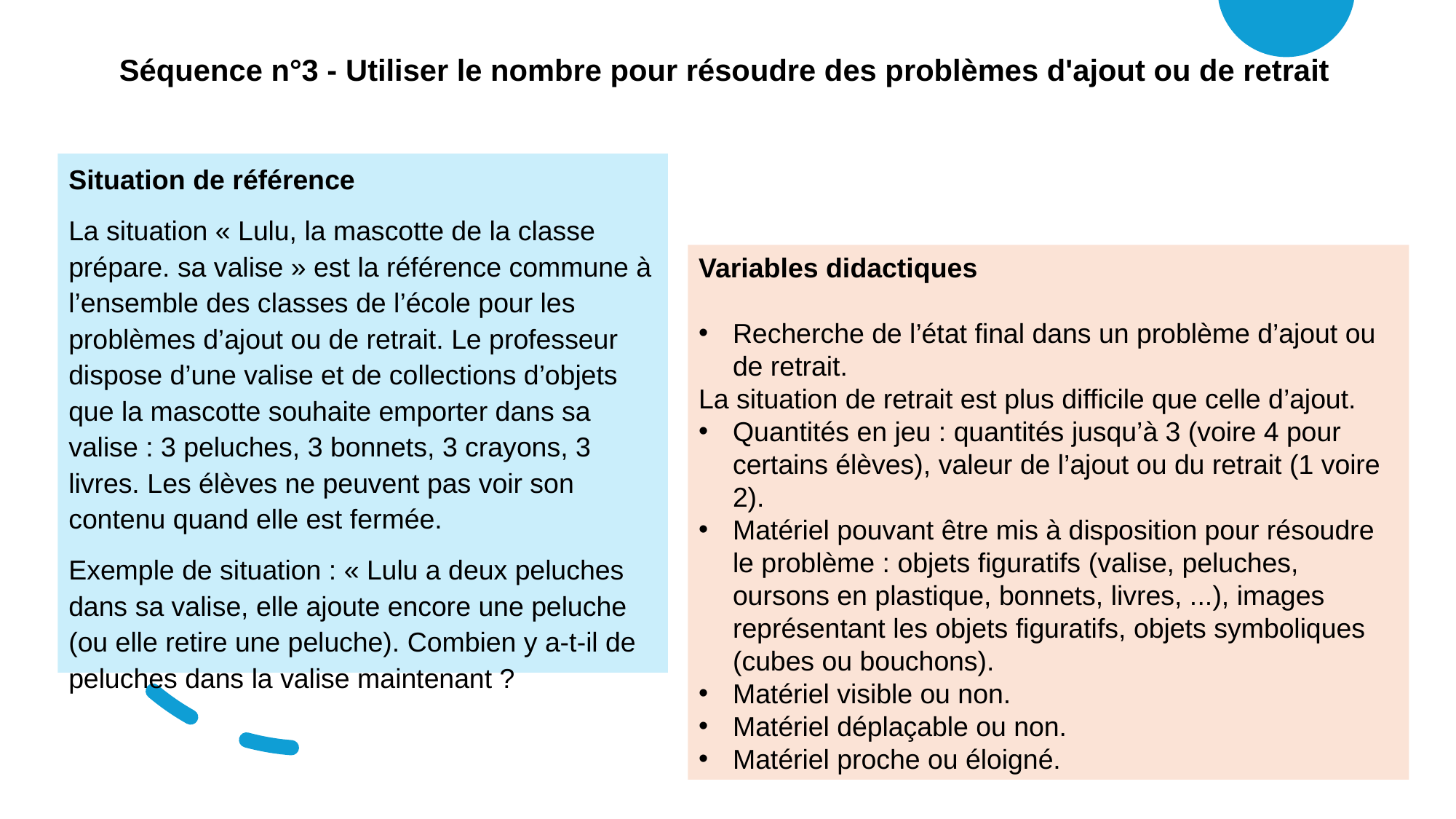

# Séquence n°3 - Utiliser le nombre pour résoudre des problèmes d'ajout ou de retrait
Situation de référence
La situation « Lulu, la mascotte de la classe prépare. sa valise » est la référence commune à l’ensemble des classes de l’école pour les problèmes d’ajout ou de retrait. Le professeur dispose d’une valise et de collections d’objets que la mascotte souhaite emporter dans sa valise : 3 peluches, 3 bonnets, 3 crayons, 3 livres. Les élèves ne peuvent pas voir son contenu quand elle est fermée.
Exemple de situation : « Lulu a deux peluches dans sa valise, elle ajoute encore une peluche (ou elle retire une peluche). Combien y a-t-il de peluches dans la valise maintenant ?
Variables didactiques

Recherche de l’état final dans un problème d’ajout ou de retrait.
La situation de retrait est plus difficile que celle d’ajout.
Quantités en jeu : quantités jusqu’à 3 (voire 4 pour certains élèves), valeur de l’ajout ou du retrait (1 voire 2).
Matériel pouvant être mis à disposition pour résoudre le problème : objets figuratifs (valise, peluches, oursons en plastique, bonnets, livres, ...), images représentant les objets figuratifs, objets symboliques (cubes ou bouchons).
Matériel visible ou non.
Matériel déplaçable ou non.
Matériel proche ou éloigné.